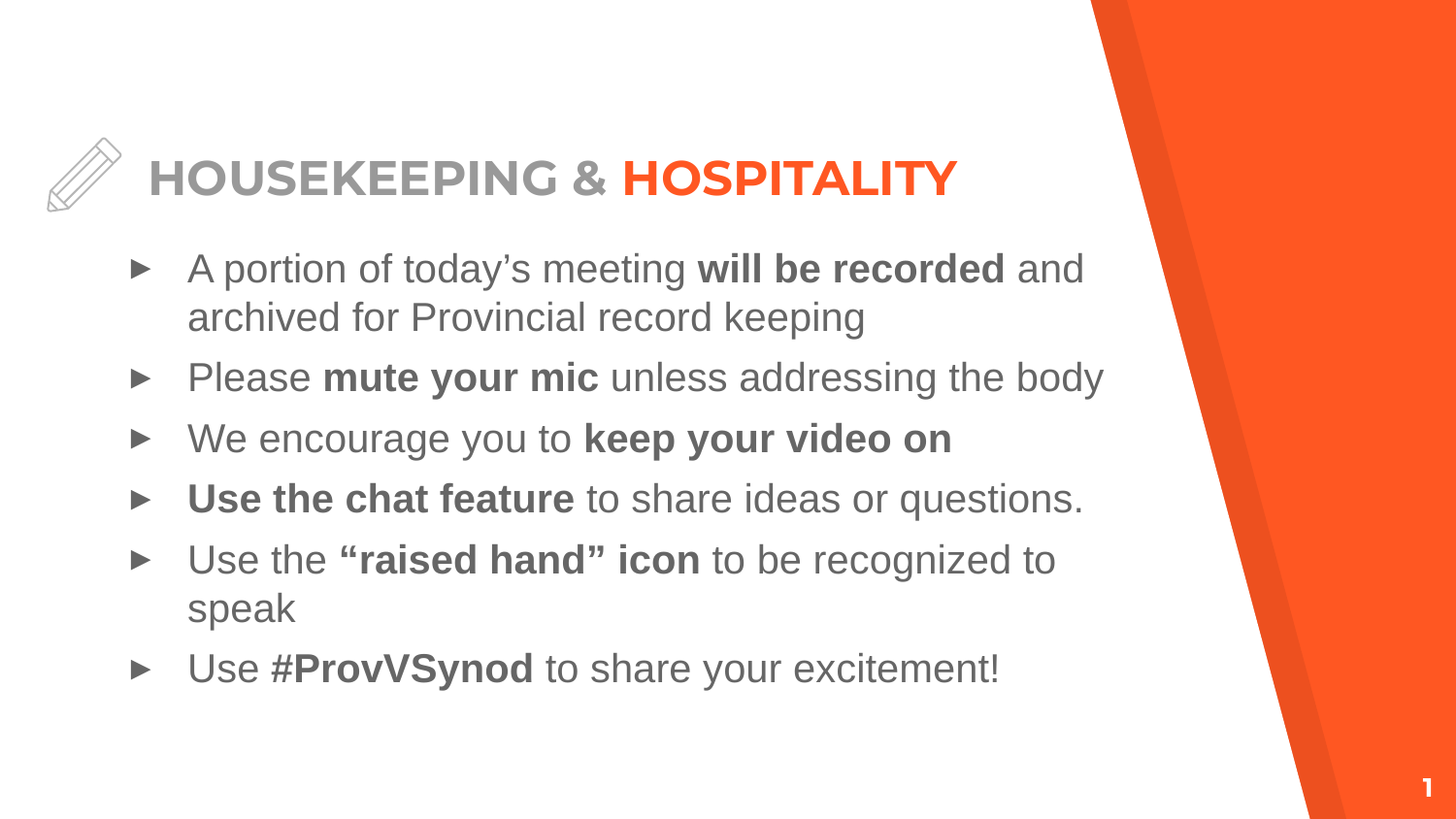

# HOUSEKEEPING & HOSPITALITY
A portion of today’s meeting will be recorded and archived for Provincial record keeping
Please mute your mic unless addressing the body
We encourage you to keep your video on
Use the chat feature to share ideas or questions.
Use the “raised hand” icon to be recognized to speak
Use #ProvVSynod to share your excitement!
1